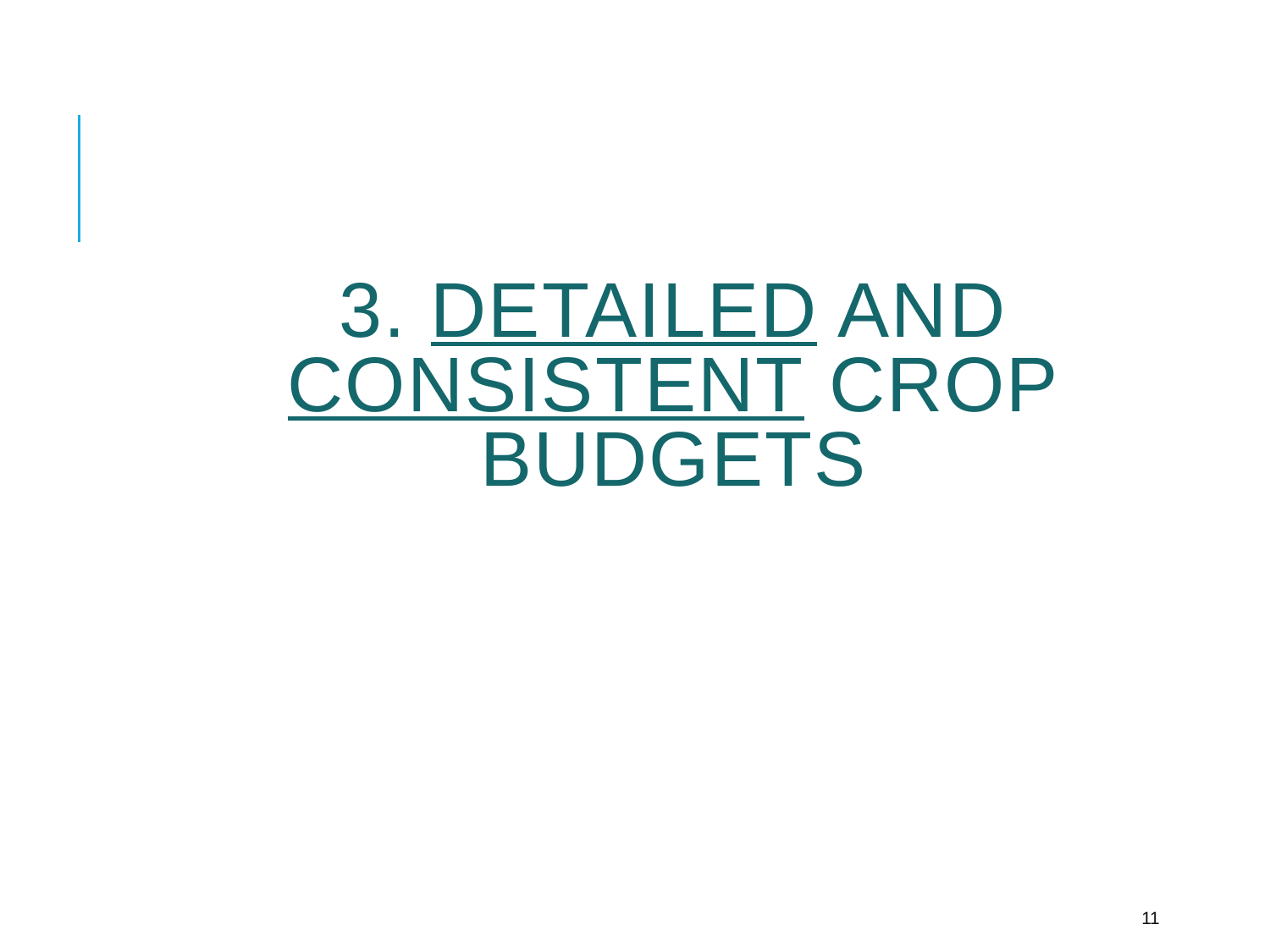

# 3. Detailed and consistent crop budgets
11